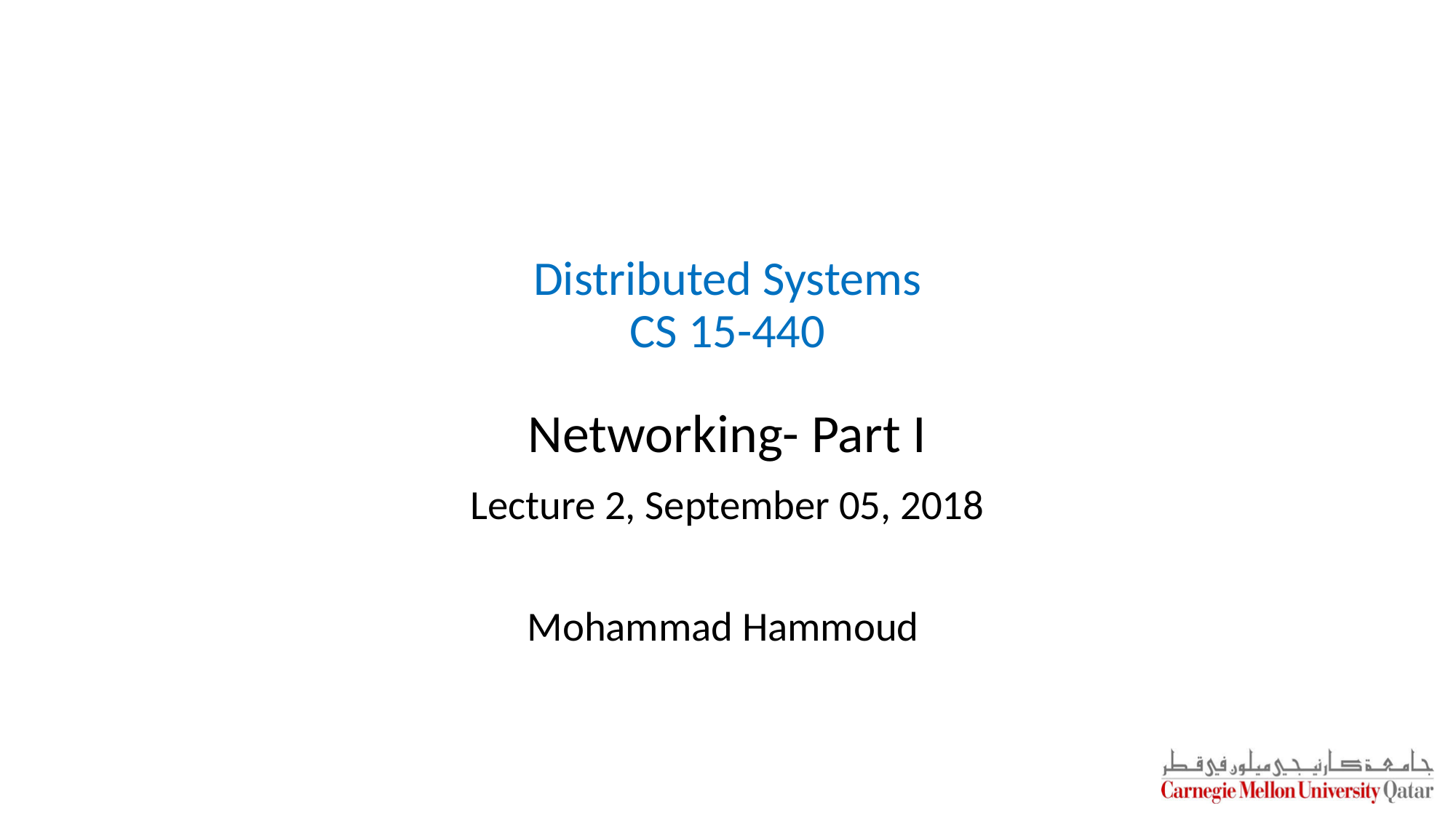

# Distributed Systems CS 15-440
Networking- Part I
Lecture 2, September 05, 2018

Mohammad Hammoud